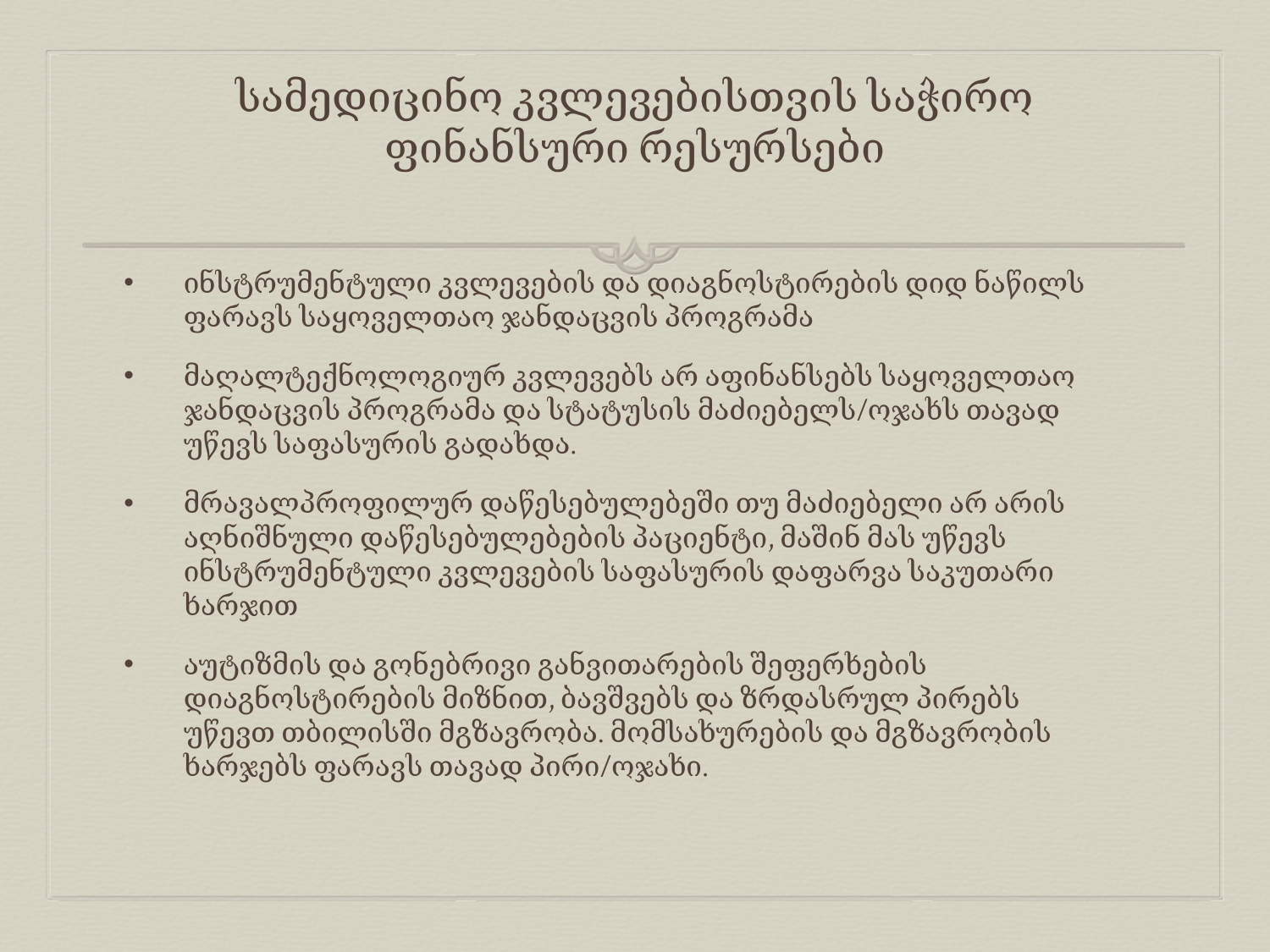

# სამედიცინო კვლევებისთვის საჭირო ფინანსური რესურსები
ინსტრუმენტული კვლევების და დიაგნოსტირების დიდ ნაწილს ფარავს საყოველთაო ჯანდაცვის პროგრამა
მაღალტექნოლოგიურ კვლევებს არ აფინანსებს საყოველთაო ჯანდაცვის პროგრამა და სტატუსის მაძიებელს/ოჯახს თავად უწევს საფასურის გადახდა.
მრავალპროფილურ დაწესებულებეში თუ მაძიებელი არ არის აღნიშნული დაწესებულებების პაციენტი, მაშინ მას უწევს ინსტრუმენტული კვლევების საფასურის დაფარვა საკუთარი ხარჯით
აუტიზმის და გონებრივი განვითარების შეფერხების დიაგნოსტირების მიზნით, ბავშვებს და ზრდასრულ პირებს უწევთ თბილისში მგზავრობა. მომსახურების და მგზავრობის ხარჯებს ფარავს თავად პირი/ოჯახი.